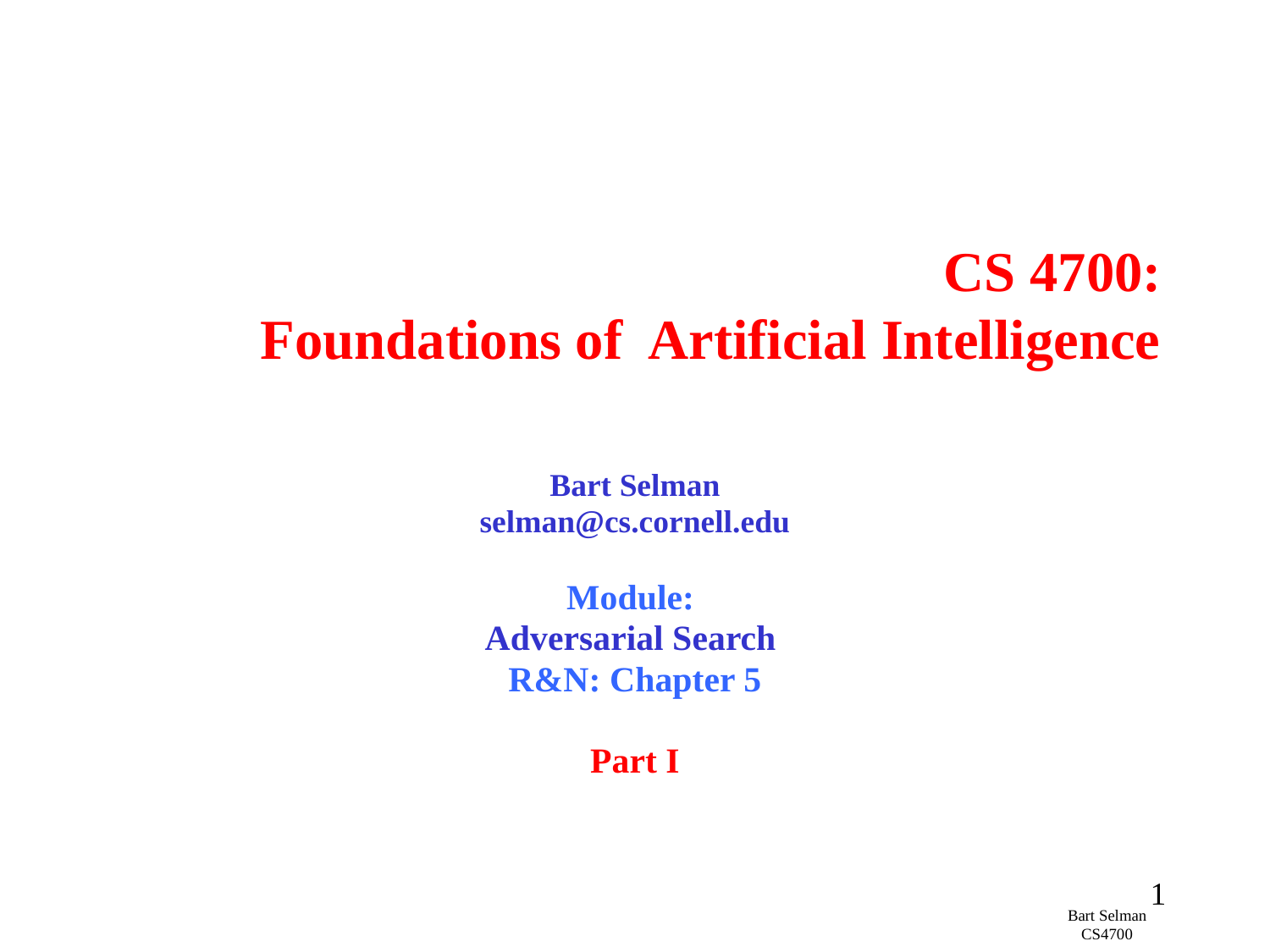

# CS 4700: Foundations of  Artificial Intelligence
Bart Selman
selman@cs.cornell.edu

Module:
Adversarial Search
R&N: Chapter 5

Part I